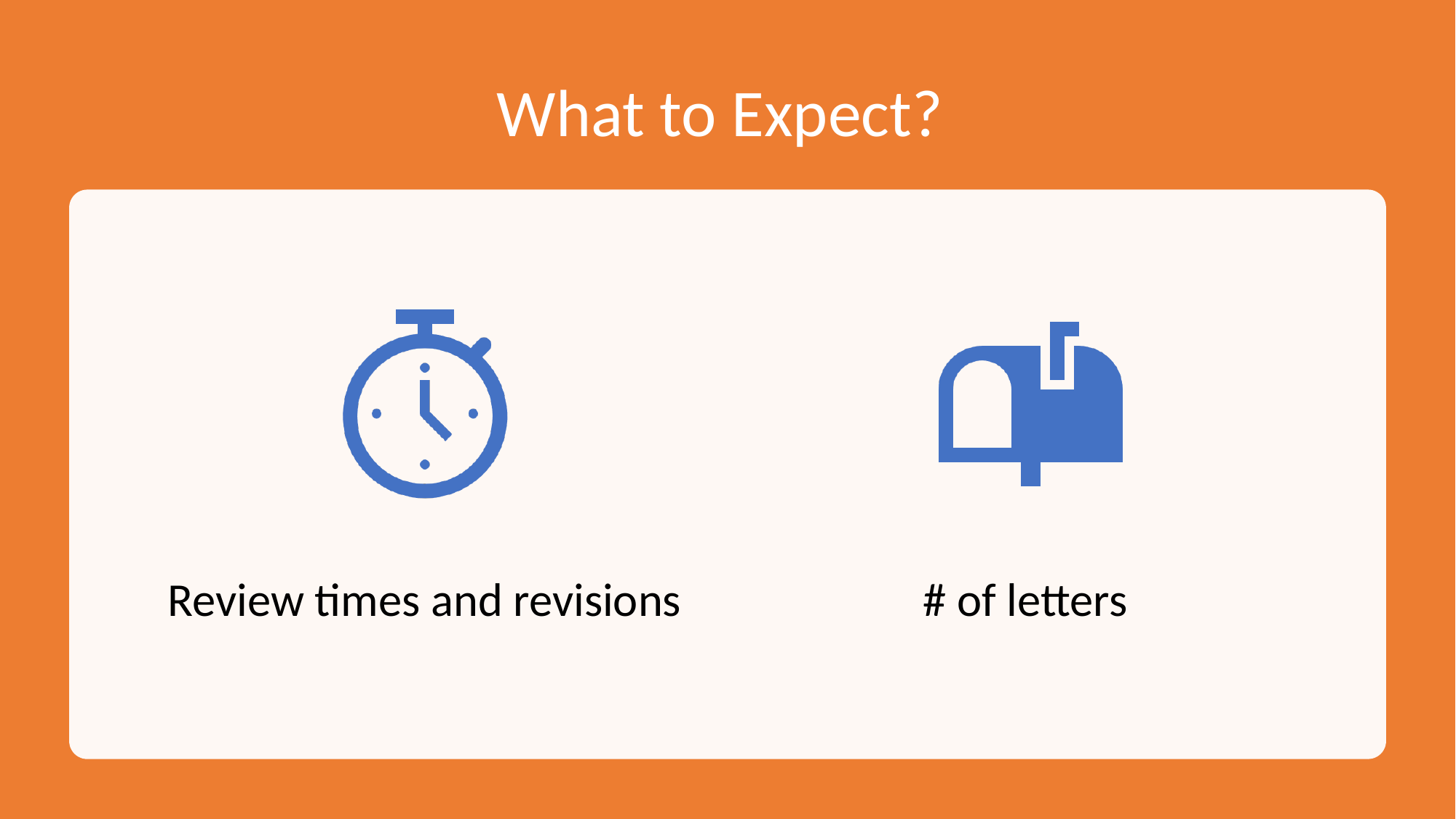

# What to Expect?

Review times and revisions
# of letters